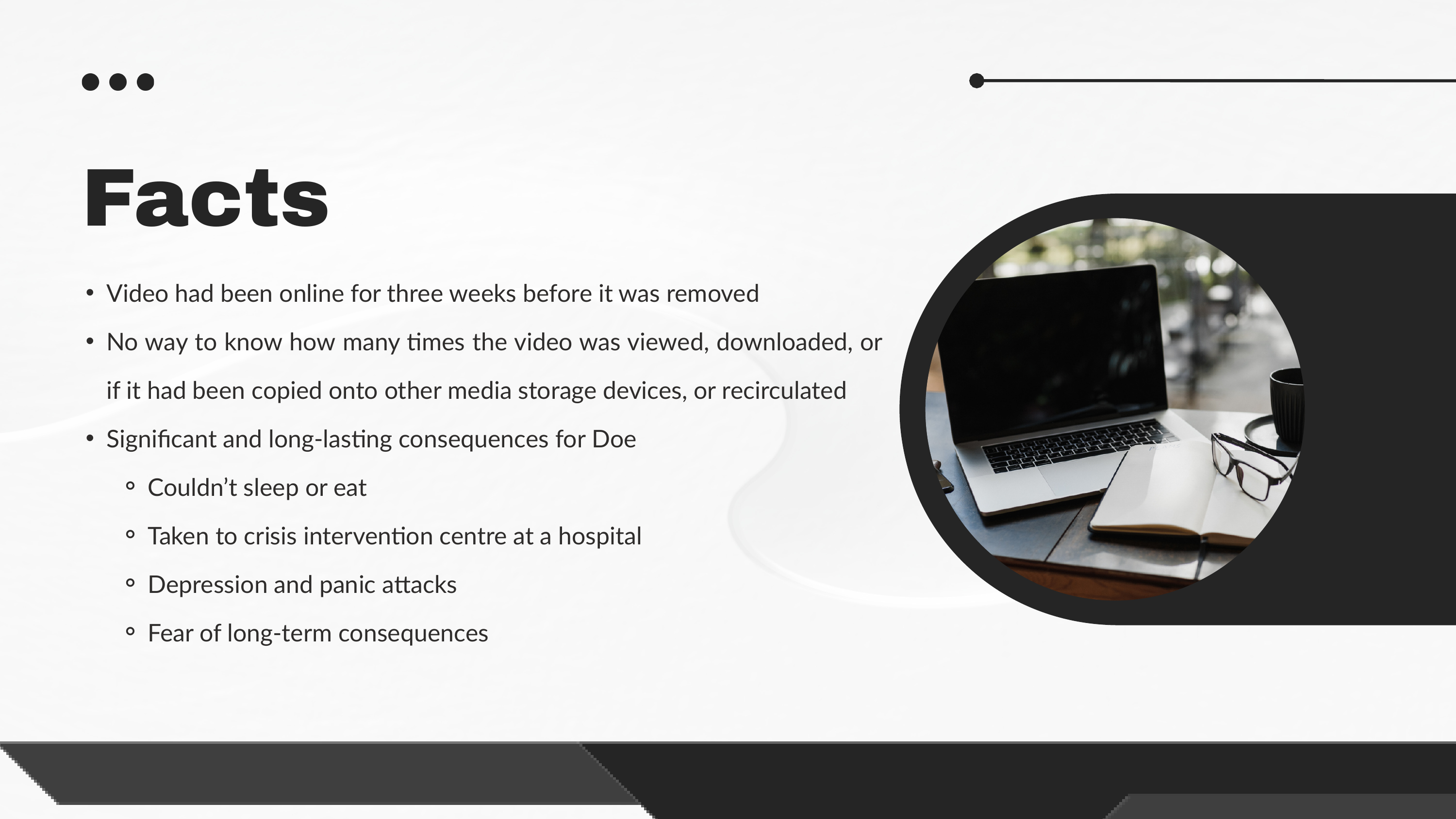

Facts

Video had been online for three weeks before it was removed
No way to know how many times the video was viewed, downloaded, or if it had been copied onto other media storage devices, or recirculated
Significant and long-lasting consequences for Doe
Couldn’t sleep or eat
Taken to crisis intervention centre at a hospital
Depression and panic attacks
Fear of long-term consequences